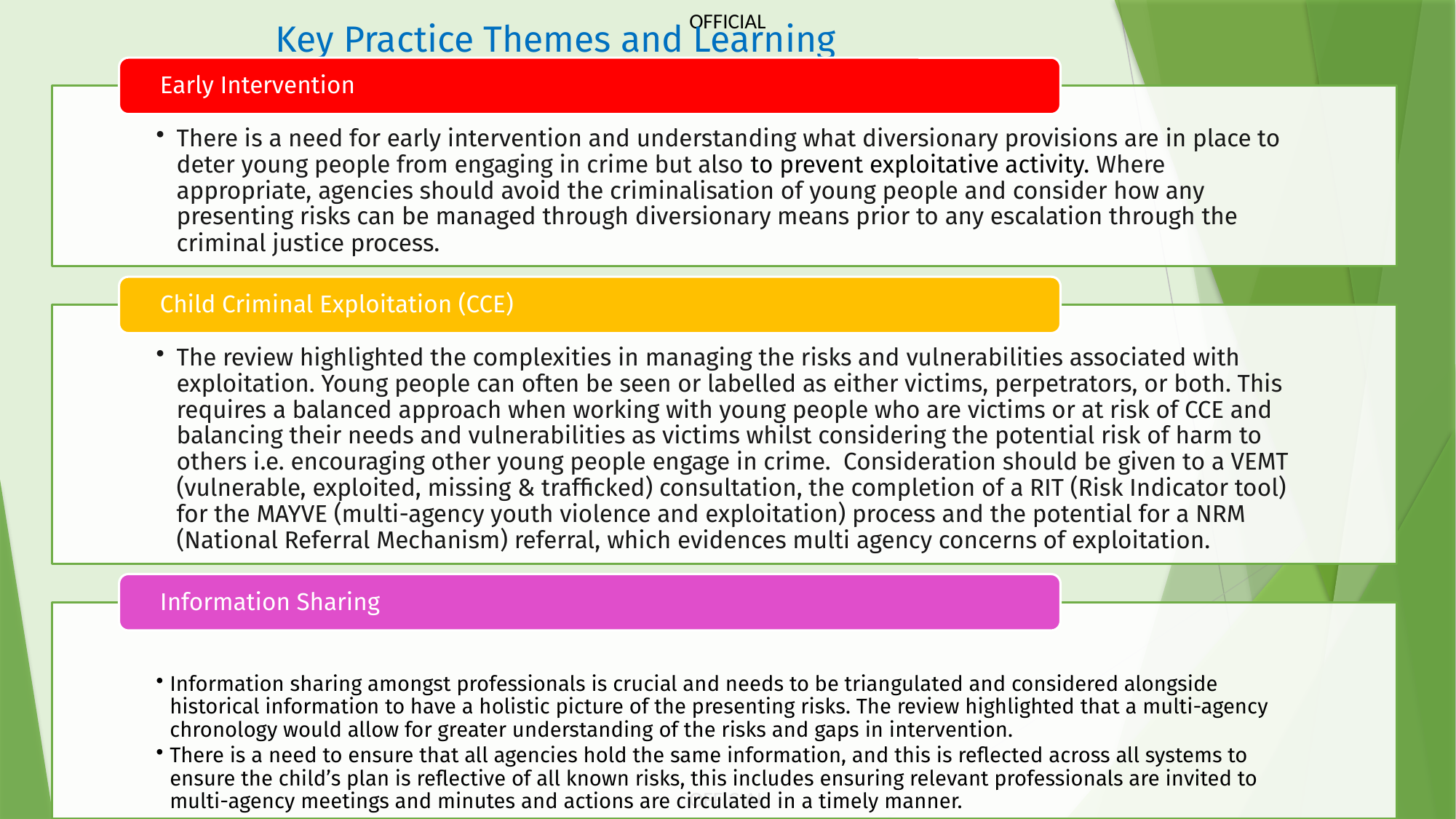

# Key Practice Themes and Learning
There is a need for early intervention and understanding what diversionary provisions are in place to deter young people from engaging in crime but also to prevent exploitative activity. Where appropriate, agencies should avoid the criminalisation of young people and consider how any presenting risks can be managed through diversionary means prior to any escalation through the criminal justice process.
Early Intervention
The review highlighted the complexities in managing the risks and vulnerabilities associated with exploitation. Young people can often be seen or labelled as either victims, perpetrators, or both. This requires a balanced approach when working with young people who are victims or at risk of CCE and balancing their needs and vulnerabilities as victims whilst considering the potential risk of harm to others i.e. encouraging other young people engage in crime.  Consideration should be given to a VEMT (vulnerable, exploited, missing & trafficked) consultation, the completion of a RIT (Risk Indicator tool) for the MAYVE (multi-agency youth violence and exploitation) process and the potential for a NRM (National Referral Mechanism) referral, which evidences multi agency concerns of exploitation.
Child Criminal Exploitation (CCE)

Information sharing amongst professionals is crucial and needs to be triangulated and considered alongside historical information to have a holistic picture of the presenting risks. The review highlighted that a multi-agency chronology would allow for greater understanding of the risks and gaps in intervention.
There is a need to ensure that all agencies hold the same information, and this is reflected across all systems to ensure the child’s plan is reflective of all known risks, this includes ensuring relevant professionals are invited to multi-agency meetings and minutes and actions are circulated in a timely manner.
Information Sharing